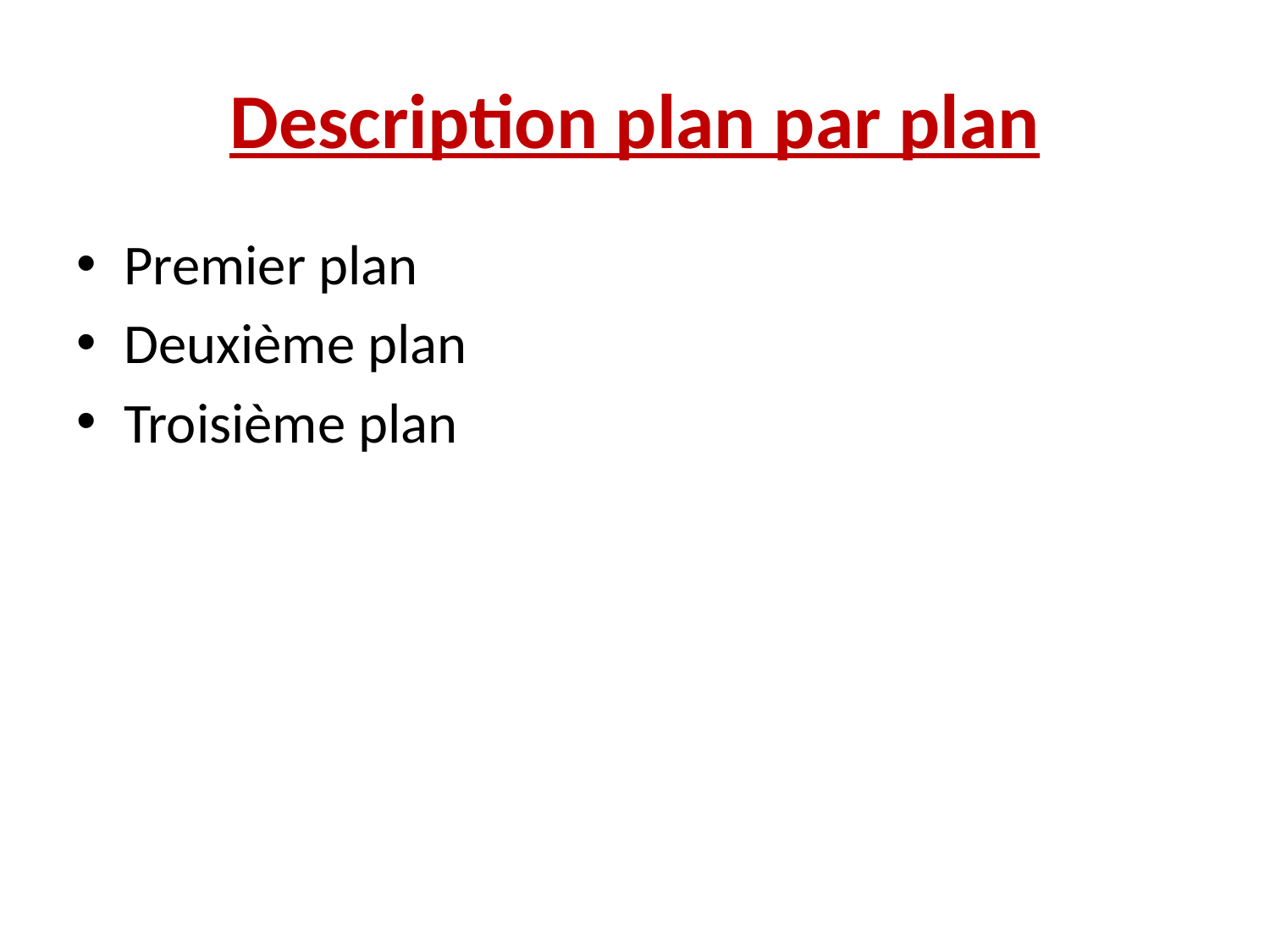

# Description plan par plan
Premier plan
Deuxième plan
Troisième plan